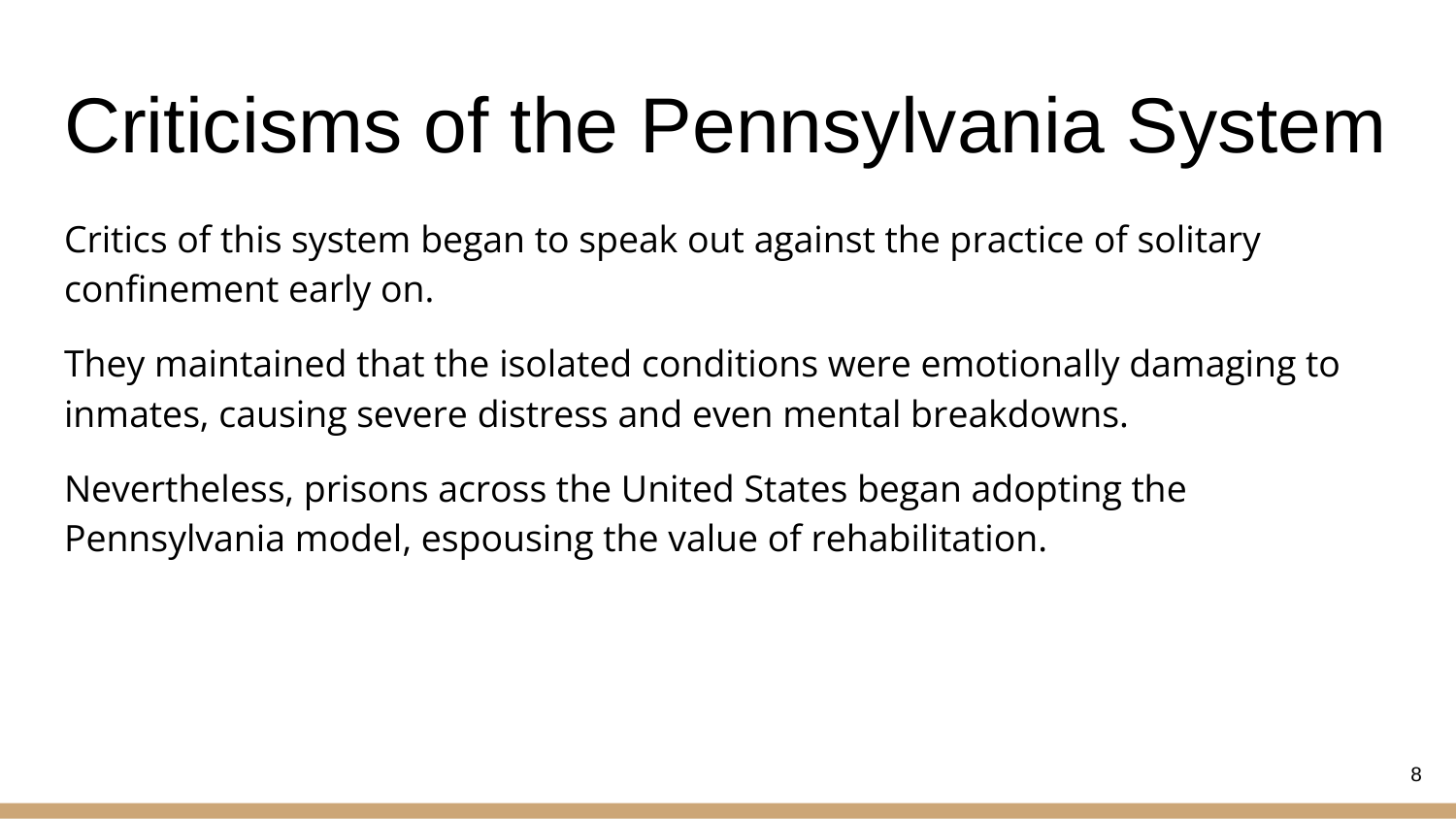

# Criticisms of the Pennsylvania System
Critics of this system began to speak out against the practice of solitary confinement early on.
They maintained that the isolated conditions were emotionally damaging to inmates, causing severe distress and even mental breakdowns.
Nevertheless, prisons across the United States began adopting the Pennsylvania model, espousing the value of rehabilitation.
8